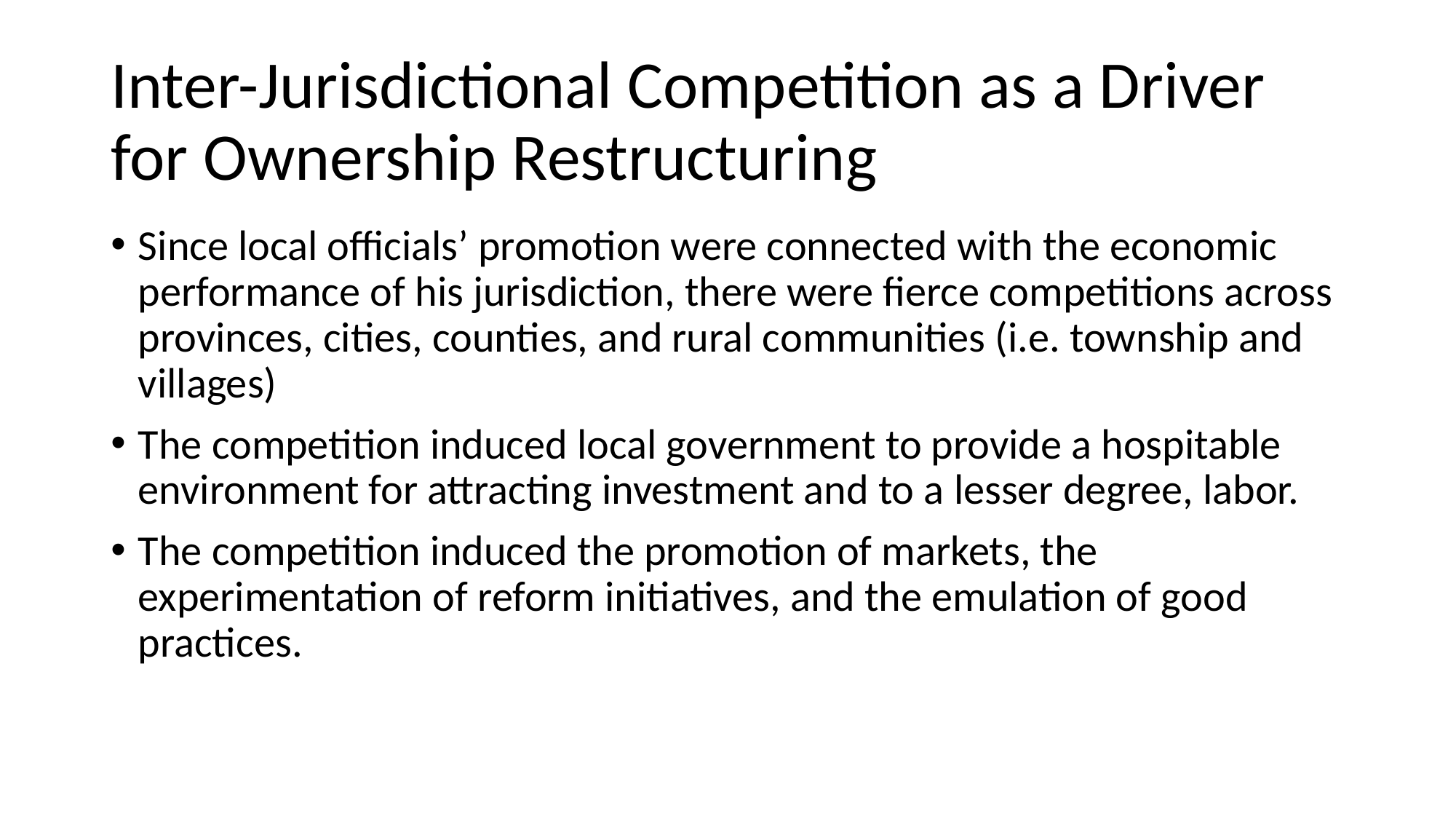

# Inter-Jurisdictional Competition as a Driver for Ownership Restructuring
Since local officials’ promotion were connected with the economic performance of his jurisdiction, there were fierce competitions across provinces, cities, counties, and rural communities (i.e. township and villages)
The competition induced local government to provide a hospitable environment for attracting investment and to a lesser degree, labor.
The competition induced the promotion of markets, the experimentation of reform initiatives, and the emulation of good practices.